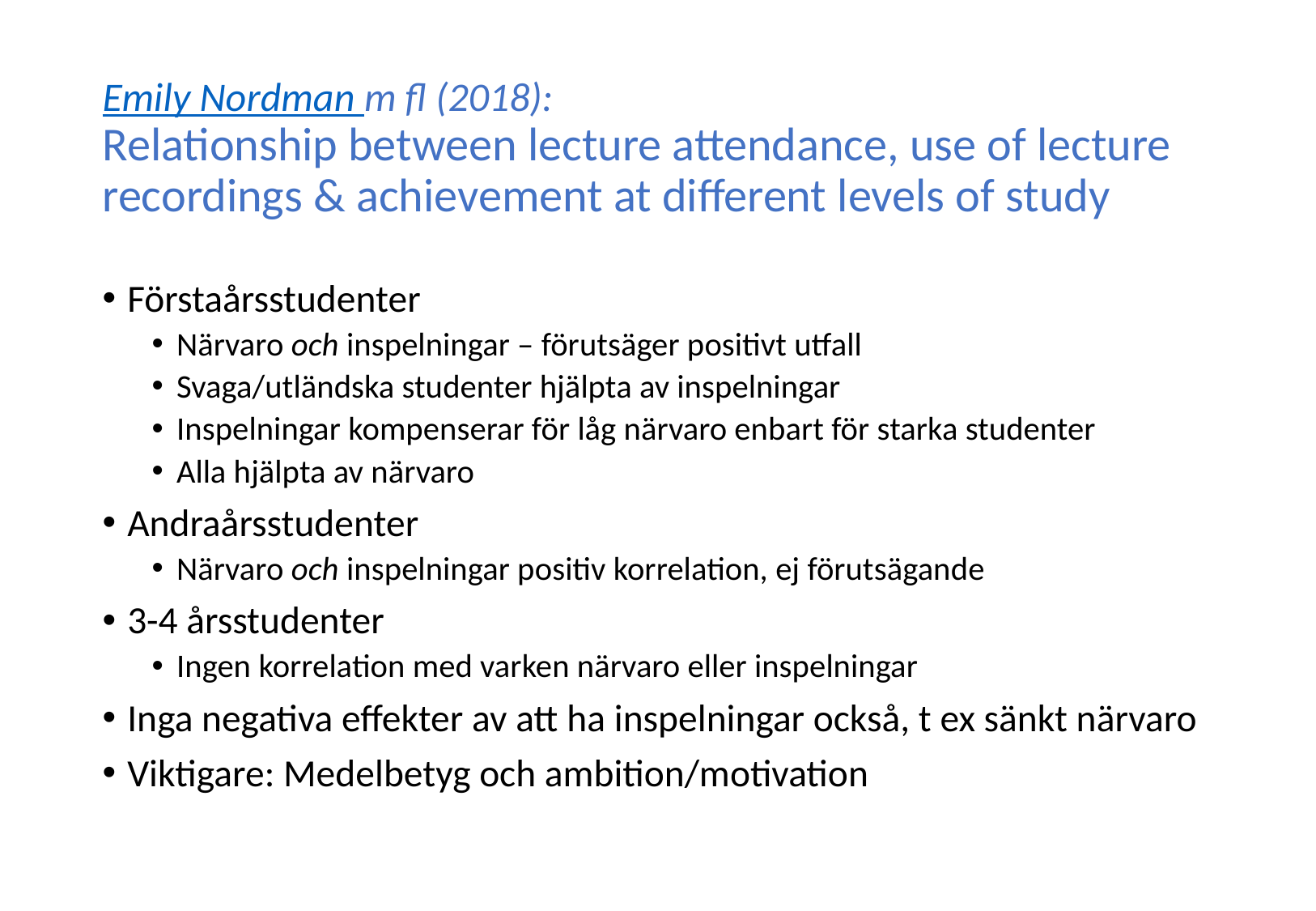

# Emily Nordman m fl (2018): Relationship between lecture attendance, use of lecture recordings & achievement at different levels of study
Förstaårsstudenter
Närvaro och inspelningar – förutsäger positivt utfall
Svaga/utländska studenter hjälpta av inspelningar
Inspelningar kompenserar för låg närvaro enbart för starka studenter
Alla hjälpta av närvaro
Andraårsstudenter
Närvaro och inspelningar positiv korrelation, ej förutsägande
3-4 årsstudenter
Ingen korrelation med varken närvaro eller inspelningar
Inga negativa effekter av att ha inspelningar också, t ex sänkt närvaro
Viktigare: Medelbetyg och ambition/motivation